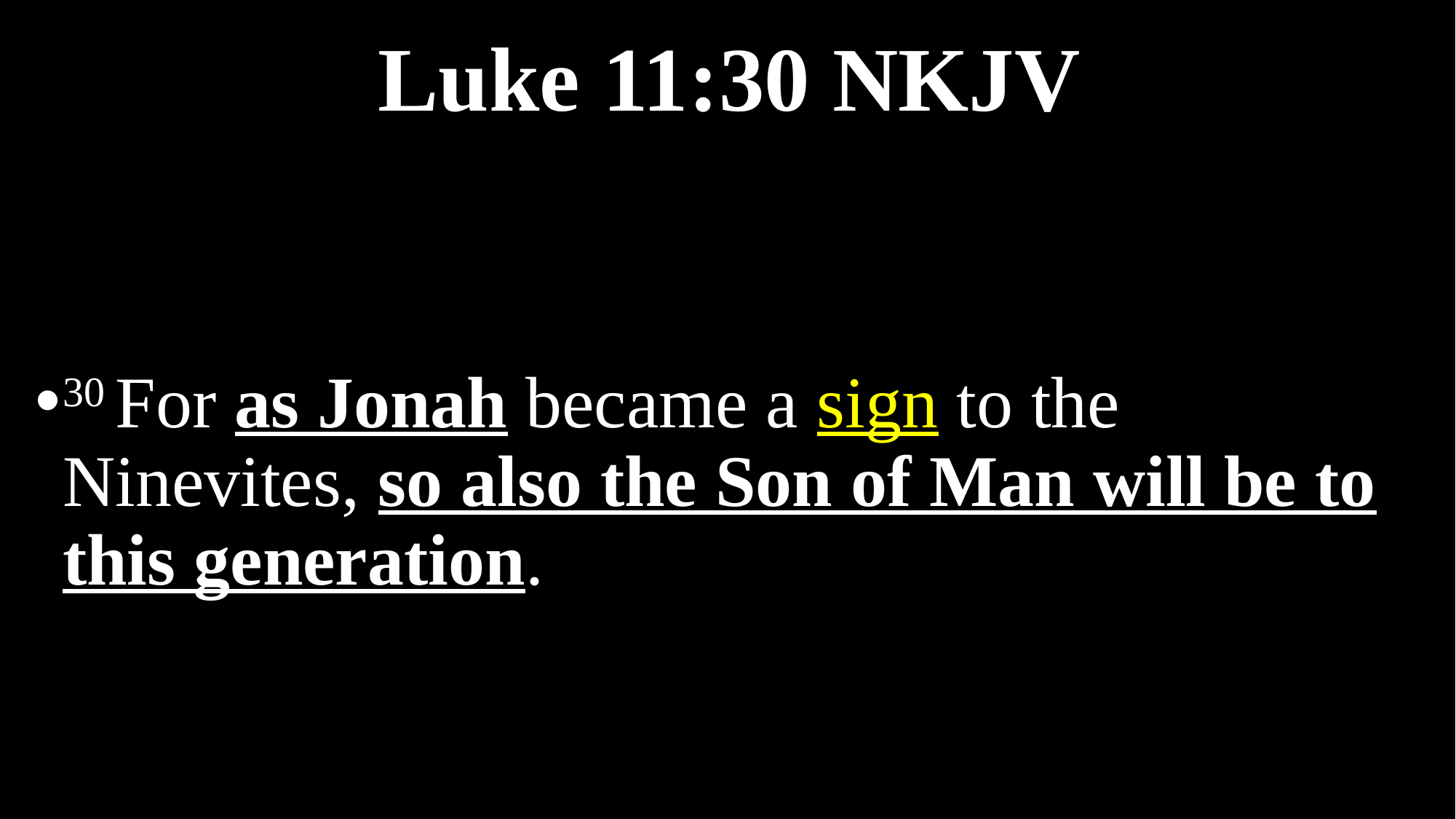

# Luke 11:30 NKJV
30 For as Jonah became a sign to the Ninevites, so also the Son of Man will be to this generation.